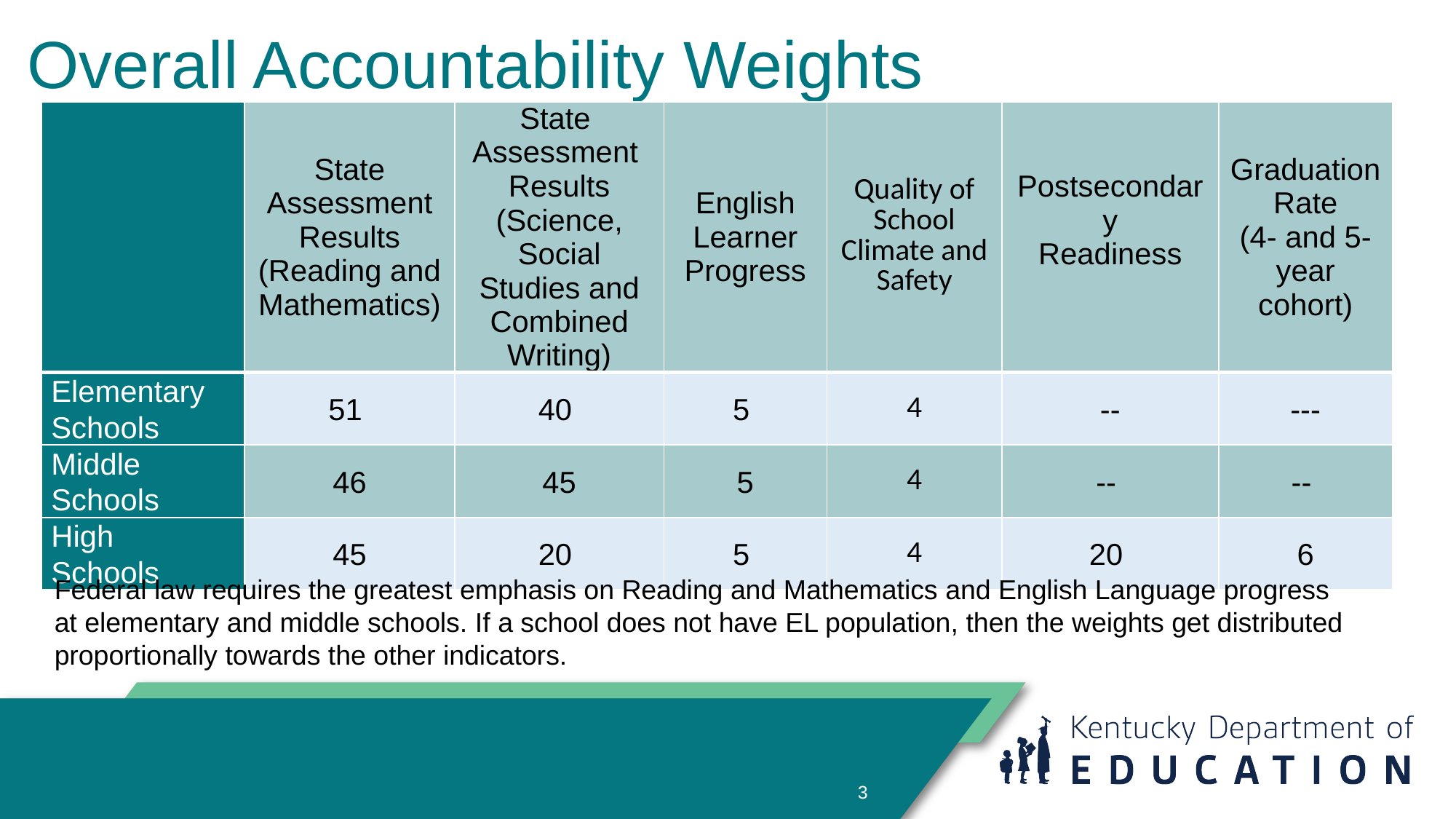

# Overall Accountability Weights
|  | State Assessment Results (Reading and Mathematics) | State  Assessment  Results (Science, Social Studies and Combined Writing) | English Learner Progress | Quality of School Climate and Safety | Postsecondary Readiness | Graduation Rate (4- and 5-year cohort) |
| --- | --- | --- | --- | --- | --- | --- |
| Elementary Schools | 51 | 40 | 5 | 4 | -- | --- |
| Middle Schools | 46 | 45 | 5 | 4 | -- | -- |
| High  Schools | 45 | 20 | 5 | 4 | 20 | 6 |
Federal law requires the greatest emphasis on Reading and Mathematics and English Language progress at elementary and middle schools. If a school does not have EL population, then the weights get distributed proportionally towards the other indicators.